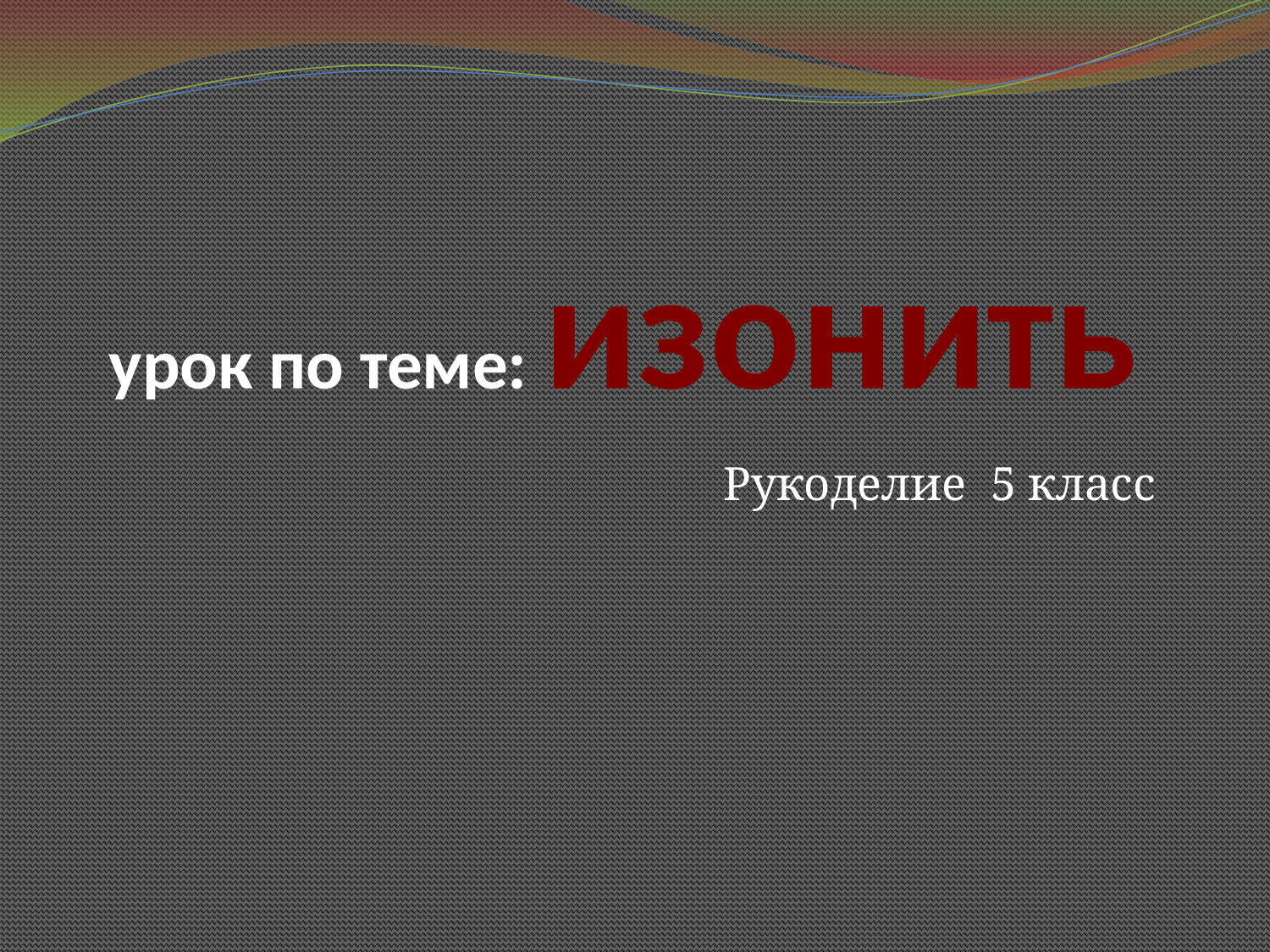

# урок по теме: изонить
Рукоделие  5 класс